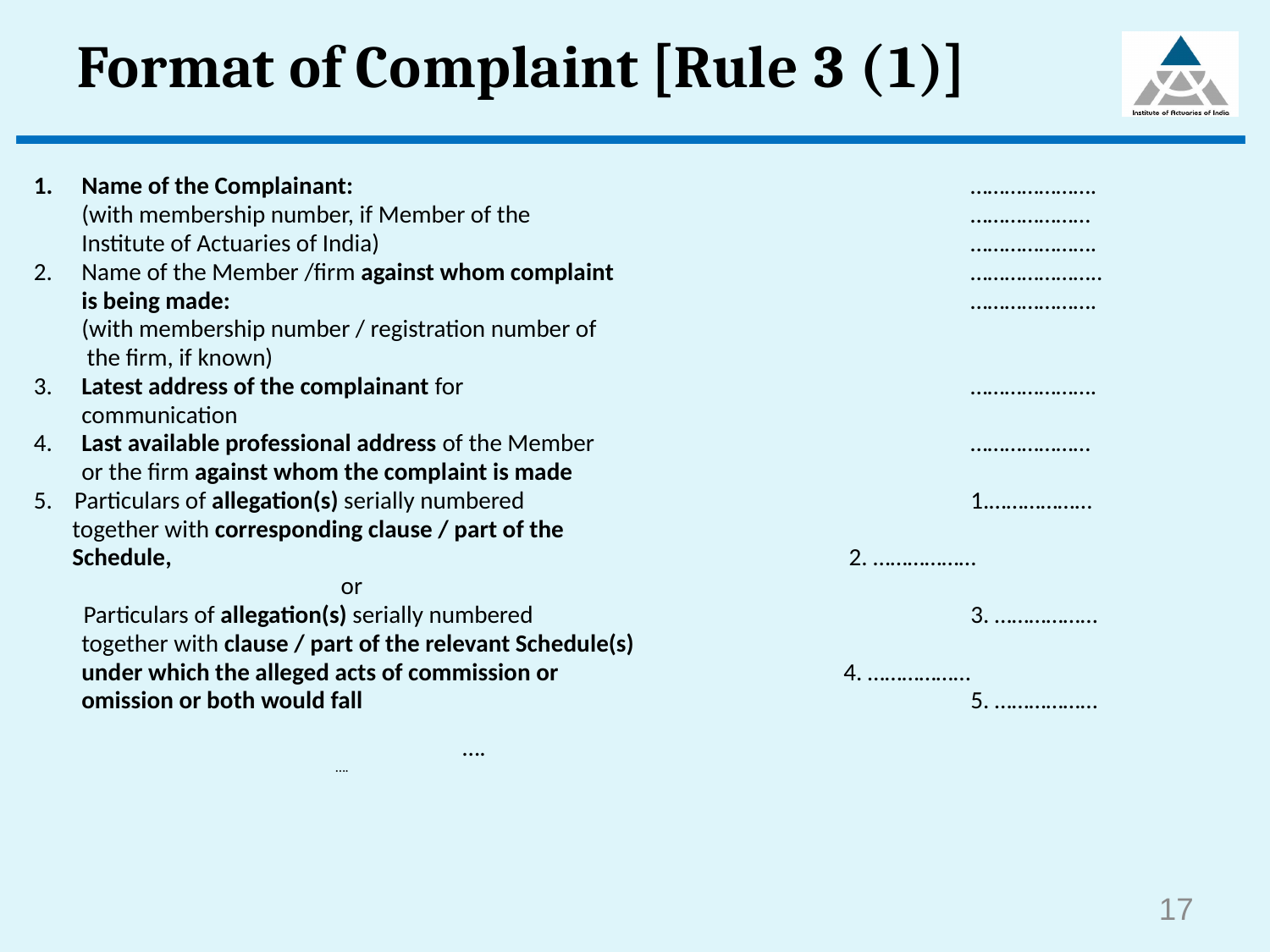

# Format of Complaint [Rule 3 (1)]
Name of the Complainant:  					………………….
	(with membership number, if Member of the				…………………
	Institute of Actuaries of India)					………………….
2.	Name of the Member /firm against whom complaint			…………………..
	is being made:						………………….
   	(with membership number / registration number of
 	 the firm, if known)
3.	Latest address of the complainant for 				………………….
	communication
4.	Last available professional address of the Member			…………………
 	or the firm against whom the complaint is made
5.    Particulars of allegation(s) serially numbered				1.………………
       together with corresponding clause / part of the
       Schedule, 						 2. ………………
			 or
         Particulars of allegation(s) serially numbered				3. ………………
	together with clause / part of the relevant Schedule(s)
	under which the alleged acts of commission or			4. ………………
	omission or both would fall					5. ………………											….							….
17